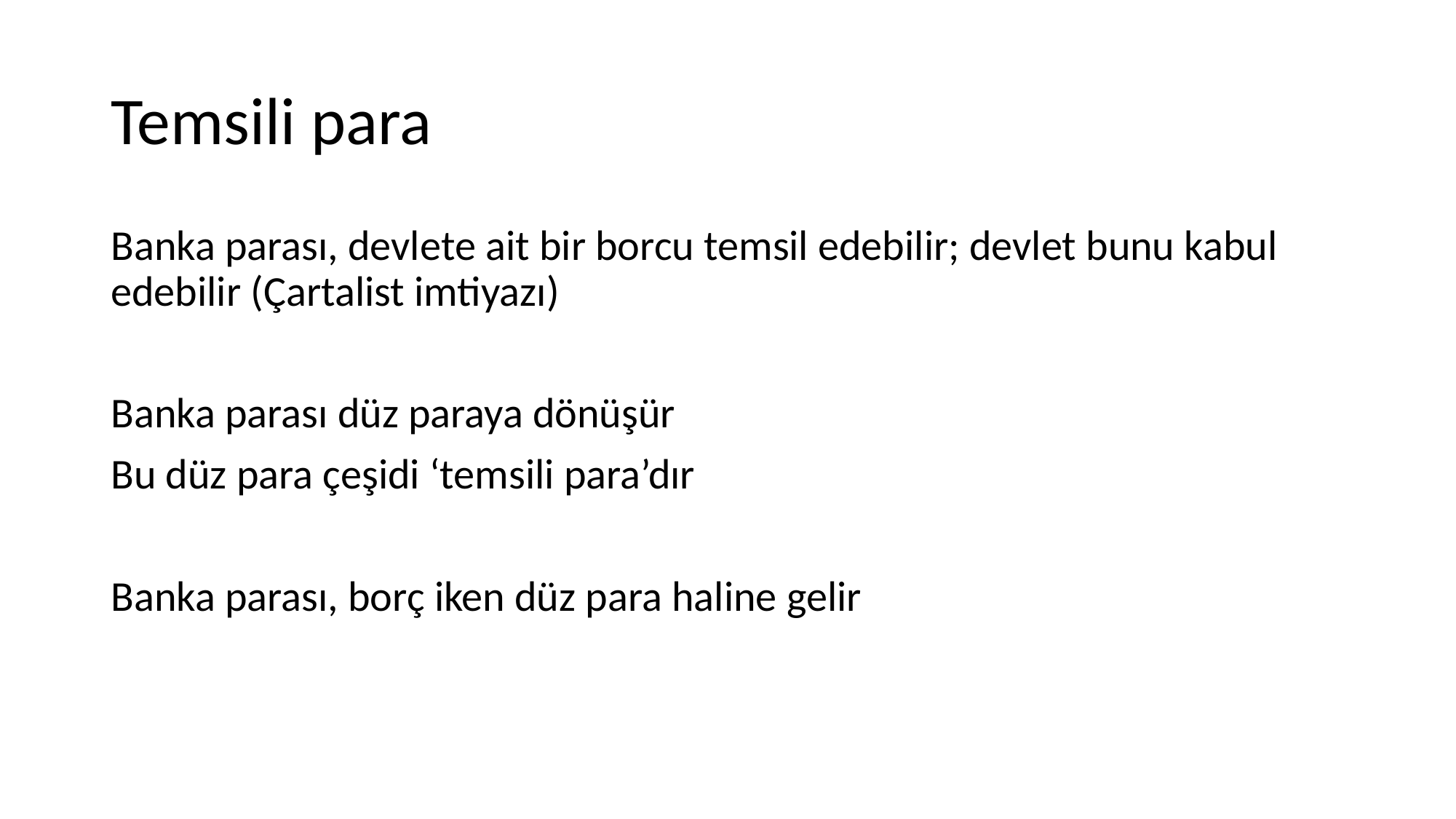

# Temsili para
Banka parası, devlete ait bir borcu temsil edebilir; devlet bunu kabul edebilir (Çartalist imtiyazı)

Banka parası düz paraya dönüşür
Bu düz para çeşidi ‘temsili para’dır

Banka parası, borç iken düz para haline gelir